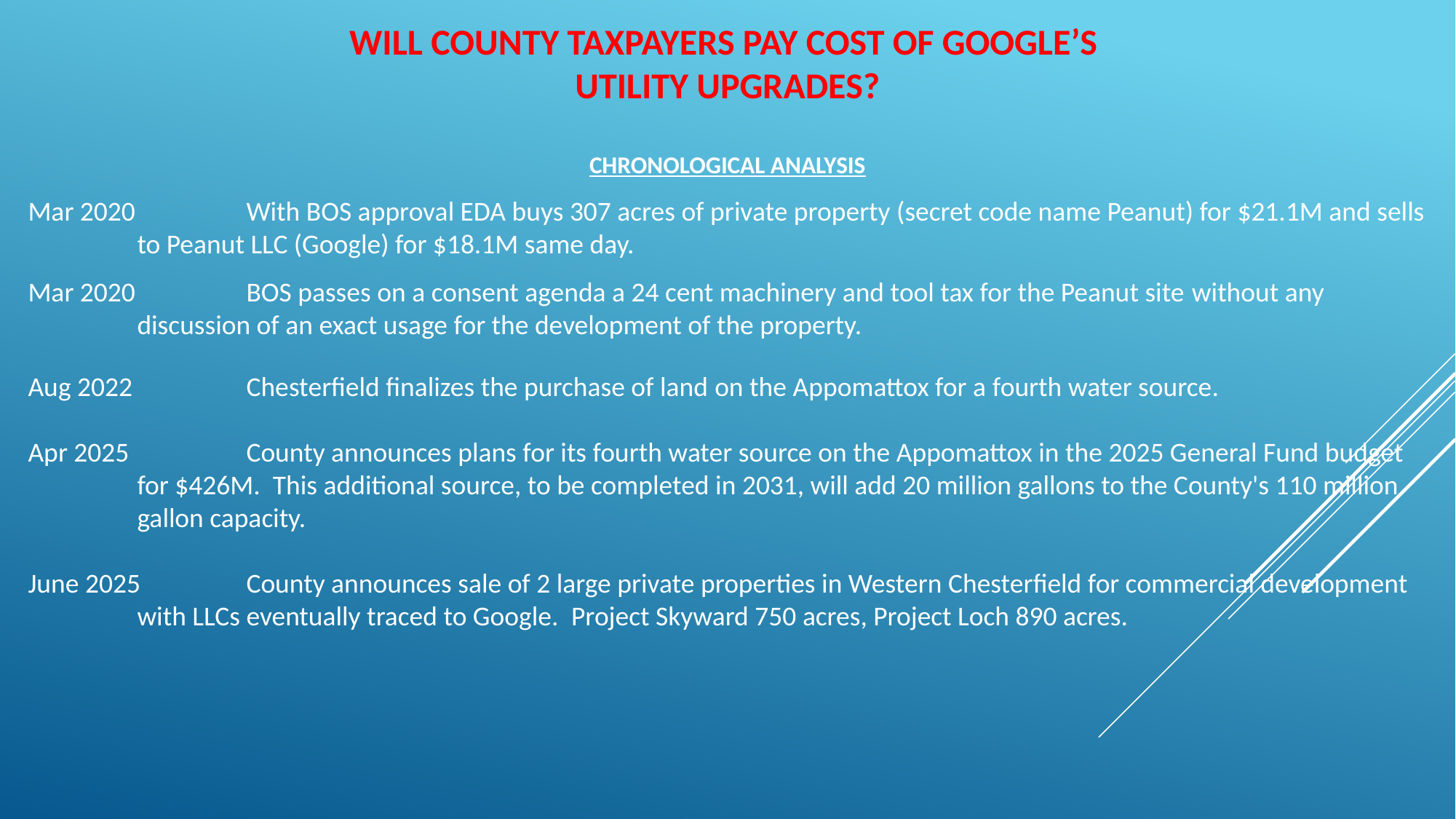

WILL COUNTY TAXPAYERS PAY COST OF GOOGLE’S
UTILITY UPGRADES?

CHRONOLOGICAL ANALYSIS
Mar 2020  	With BOS approval EDA buys 307 acres of private property (secret code name Peanut) for $21.1M and sells to Peanut LLC (Google) for $18.1M same day.
Mar 2020  	BOS passes on a consent agenda a 24 cent machinery and tool tax for the Peanut site without any discussion of an exact usage for the development of the property.

Aug 2022   	Chesterfield finalizes the purchase of land on the Appomattox for a fourth water source.

Apr 2025  	County announces plans for its fourth water source on the Appomattox in the 2025 General Fund budget for $426M.  This additional source, to be completed in 2031, will add 20 million gallons to the County's 110 million gallon capacity.

June 2025  	County announces sale of 2 large private properties in Western Chesterfield for commercial development with LLCs eventually traced to Google.  Project Skyward 750 acres, Project Loch 890 acres.